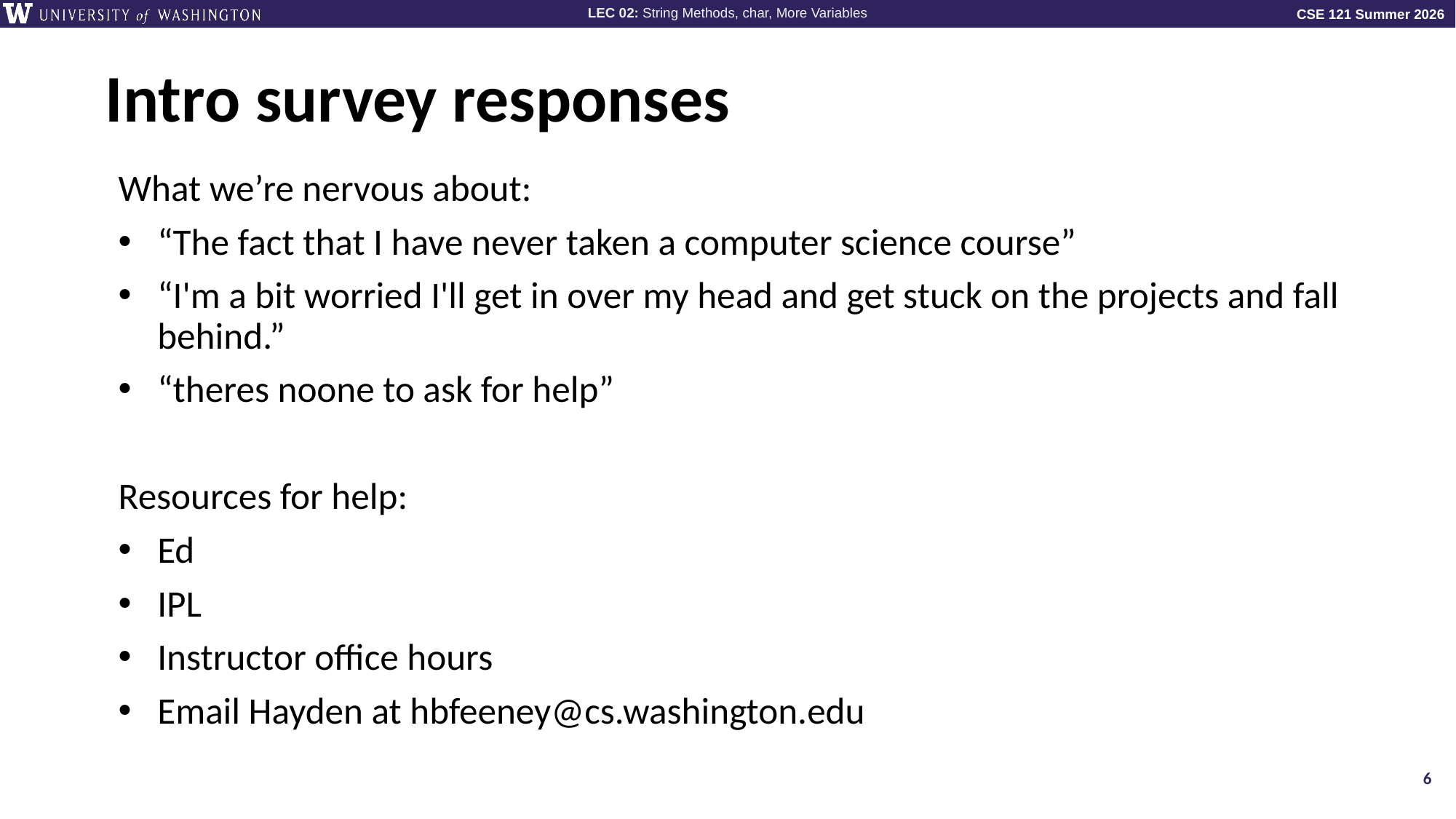

# Intro survey responses
What we’re nervous about:
“The fact that I have never taken a computer science course”
“I'm a bit worried I'll get in over my head and get stuck on the projects and fall behind.”
“theres noone to ask for help”

Resources for help:
Ed
IPL
Instructor office hours
Email Hayden at hbfeeney@cs.washington.edu
6